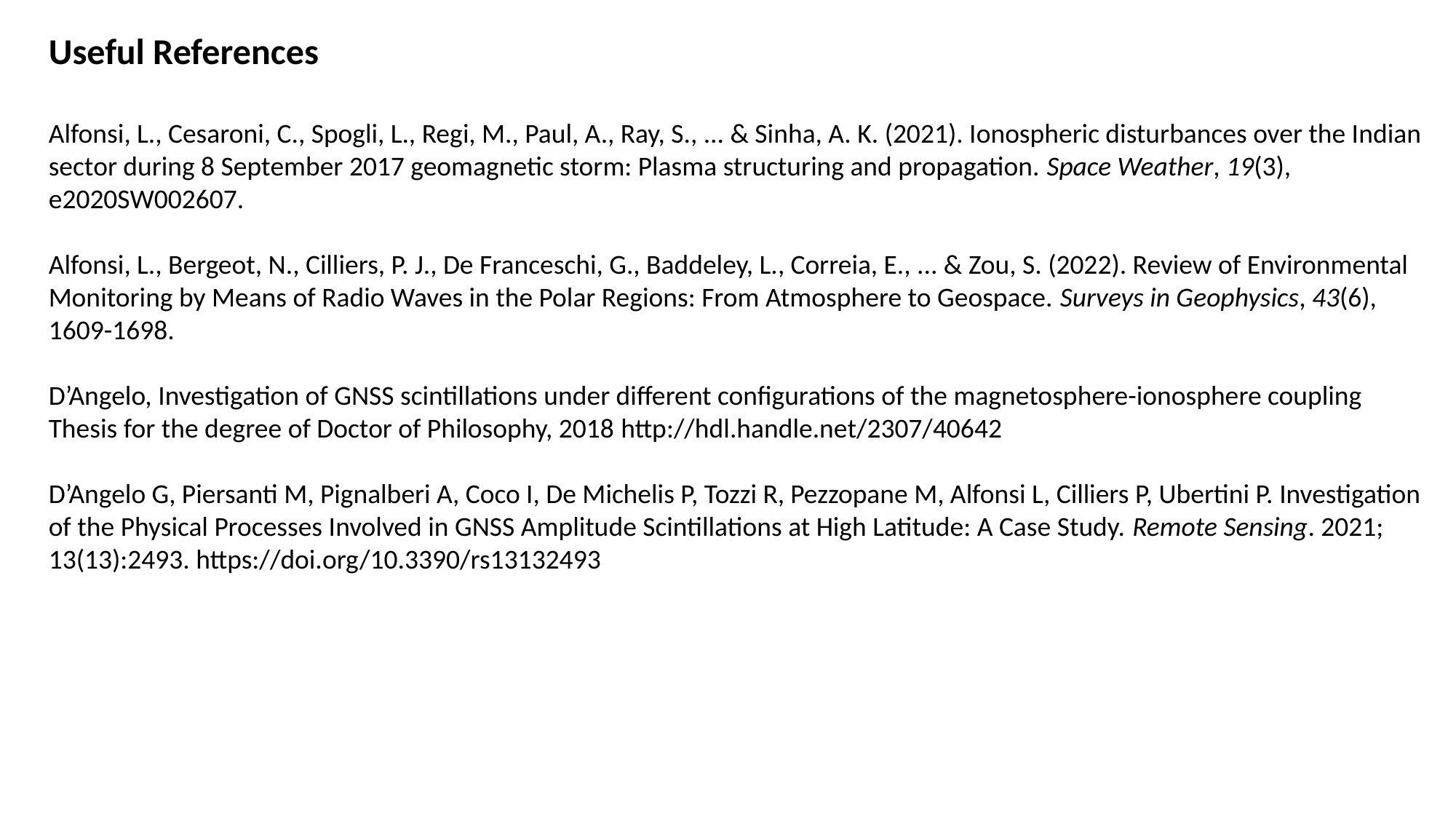

Useful References

Alfonsi, L., Cesaroni, C., Spogli, L., Regi, M., Paul, A., Ray, S., ... & Sinha, A. K. (2021). Ionospheric disturbances over the Indian sector during 8 September 2017 geomagnetic storm: Plasma structuring and propagation. Space Weather, 19(3), e2020SW002607.

Alfonsi, L., Bergeot, N., Cilliers, P. J., De Franceschi, G., Baddeley, L., Correia, E., ... & Zou, S. (2022). Review of Environmental Monitoring by Means of Radio Waves in the Polar Regions: From Atmosphere to Geospace. Surveys in Geophysics, 43(6), 1609-1698.

D’Angelo, Investigation of GNSS scintillations under different configurations of the magnetosphere-ionosphere coupling
Thesis for the degree of Doctor of Philosophy, 2018 http://hdl.handle.net/2307/40642

D’Angelo G, Piersanti M, Pignalberi A, Coco I, De Michelis P, Tozzi R, Pezzopane M, Alfonsi L, Cilliers P, Ubertini P. Investigation of the Physical Processes Involved in GNSS Amplitude Scintillations at High Latitude: A Case Study. Remote Sensing. 2021; 13(13):2493. https://doi.org/10.3390/rs13132493